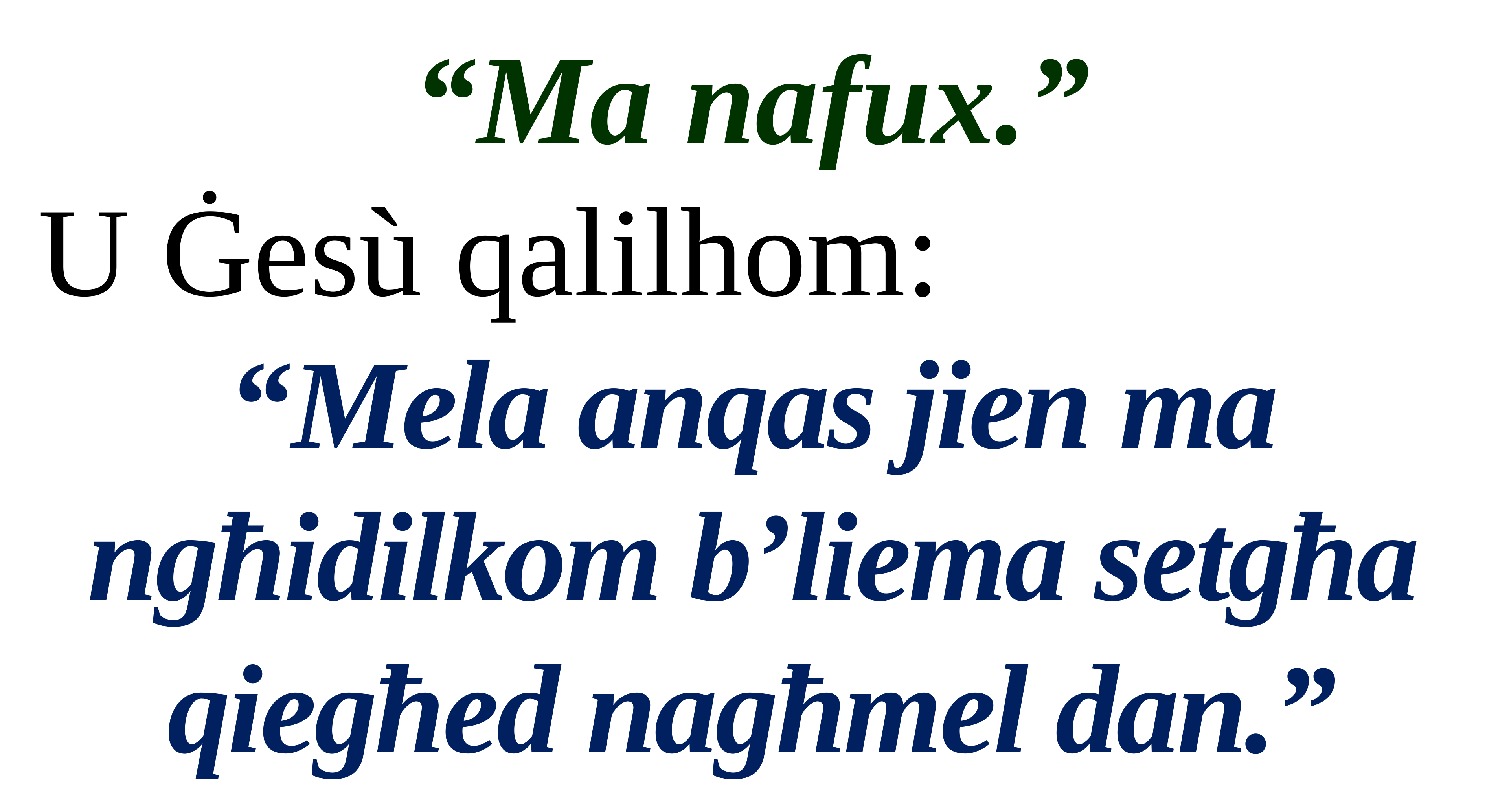

“Ma nafux.”
U Ġesù qalilhom:
“Mela anqas jien ma ngħidilkom b’liema setgħa qiegħed nagħmel dan.”